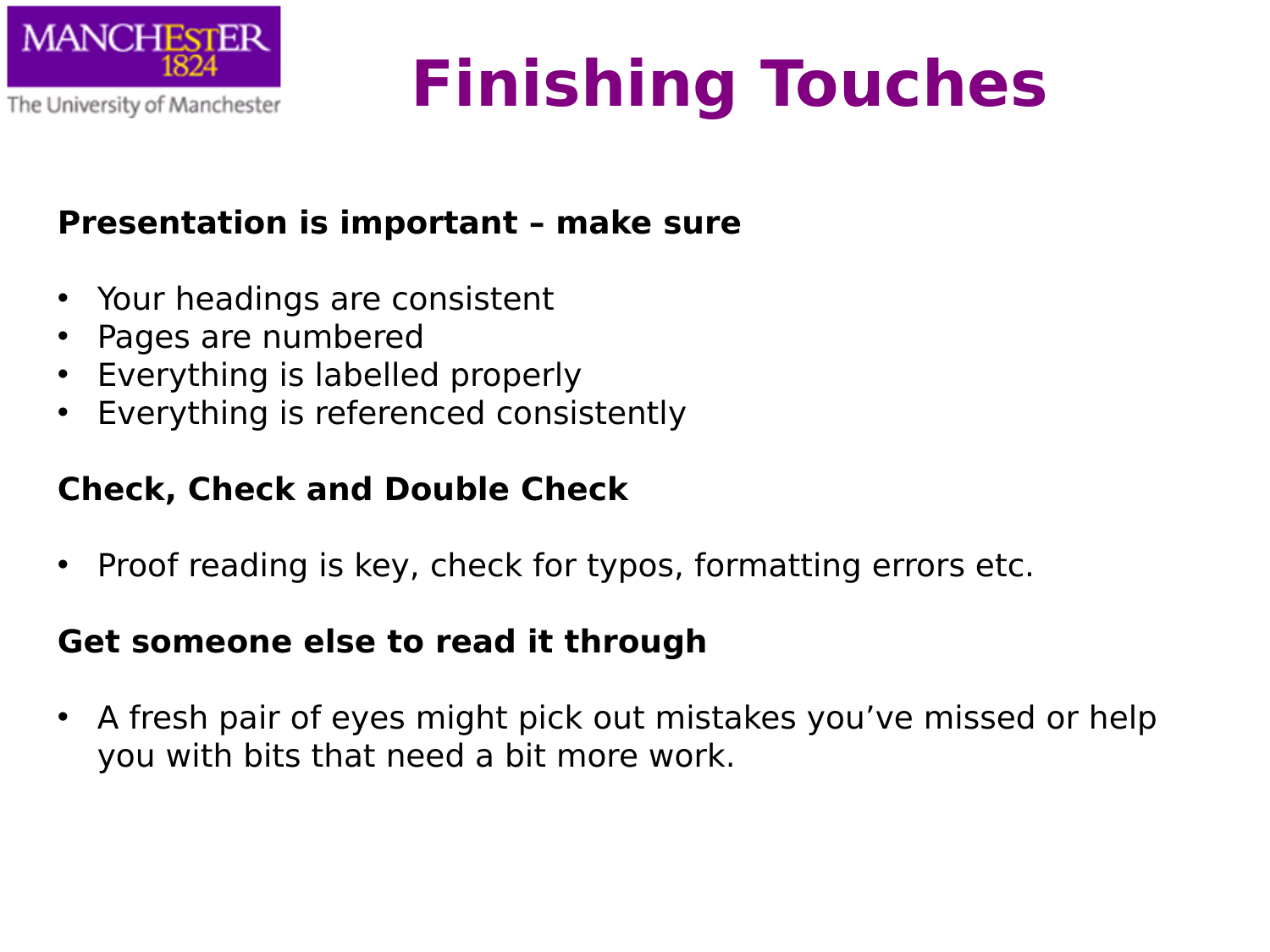

Finishing Touches
Presentation is important – make sure

Your headings are consistent
Pages are numbered
Everything is labelled properly
Everything is referenced consistently

Check, Check and Double Check

Proof reading is key, check for typos, formatting errors etc.

Get someone else to read it through

A fresh pair of eyes might pick out mistakes you’ve missed or help you with bits that need a bit more work.